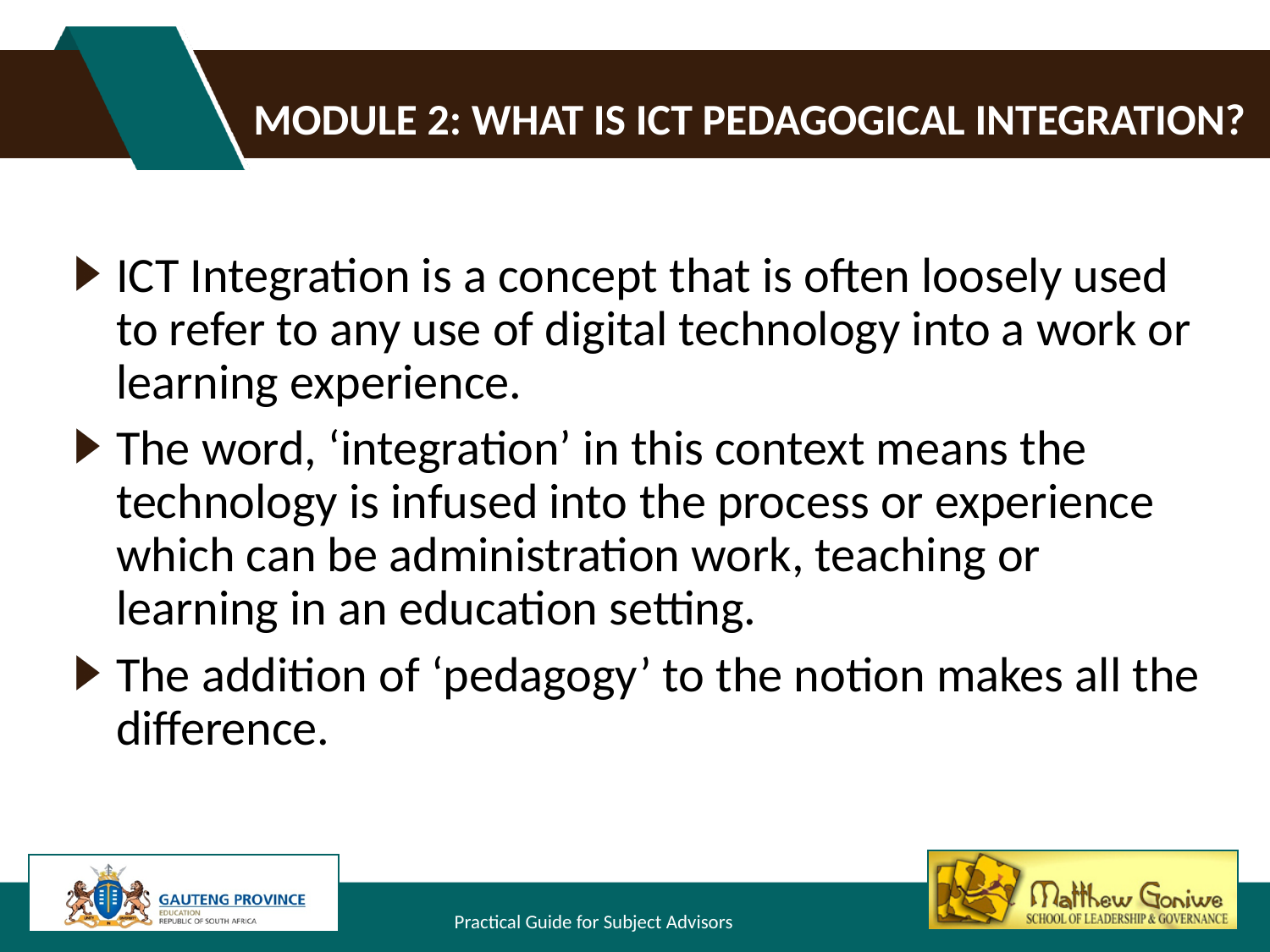

# Module 2: what is ict pedagogical integration?
ICT Integration is a concept that is often loosely used to refer to any use of digital technology into a work or learning experience.
The word, ‘integration’ in this context means the technology is infused into the process or experience which can be administration work, teaching or learning in an education setting.
The addition of ‘pedagogy’ to the notion makes all the difference.